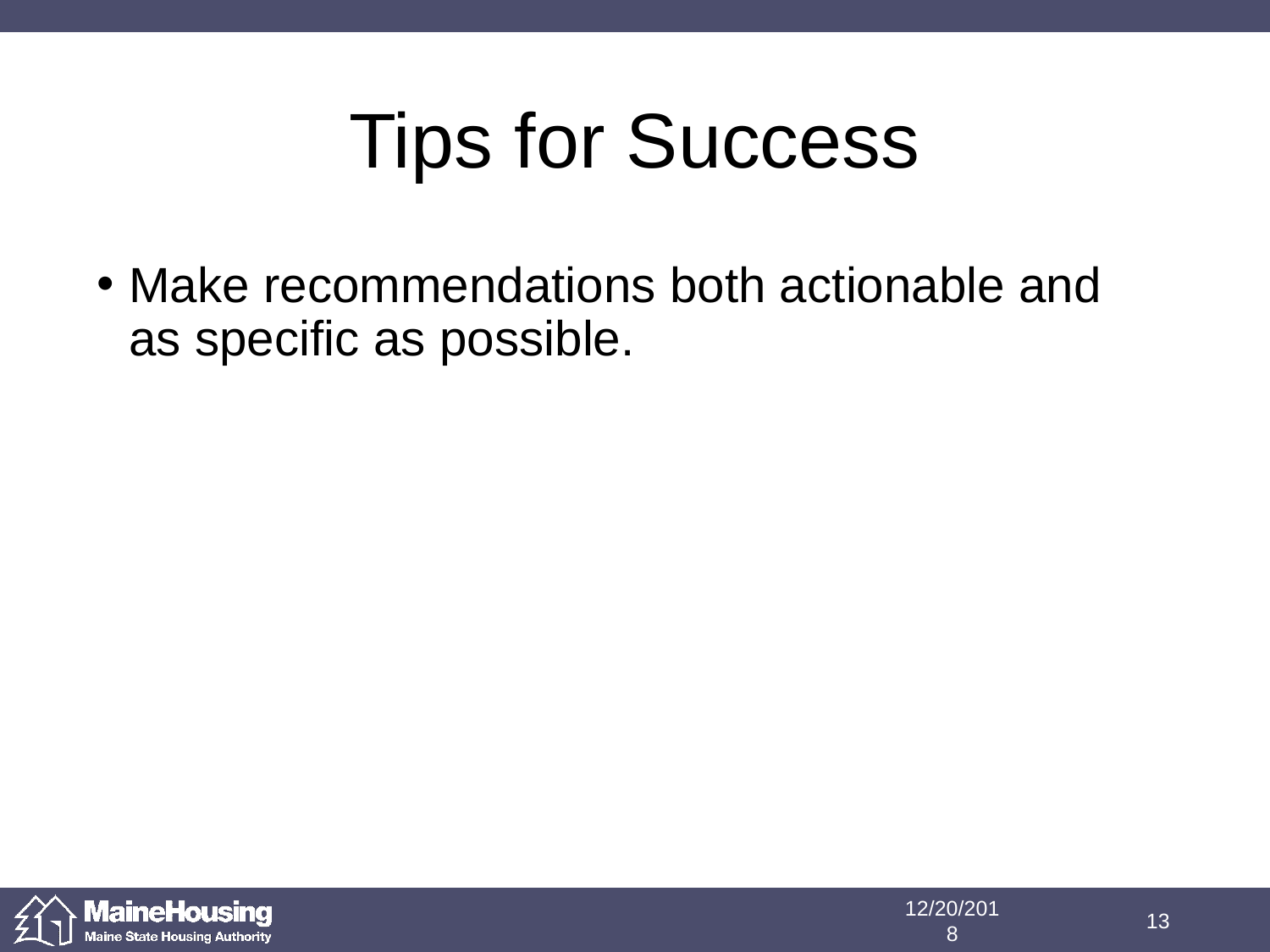

# Tips for Success
Make recommendations both actionable and as specific as possible.

12/20/2018
13